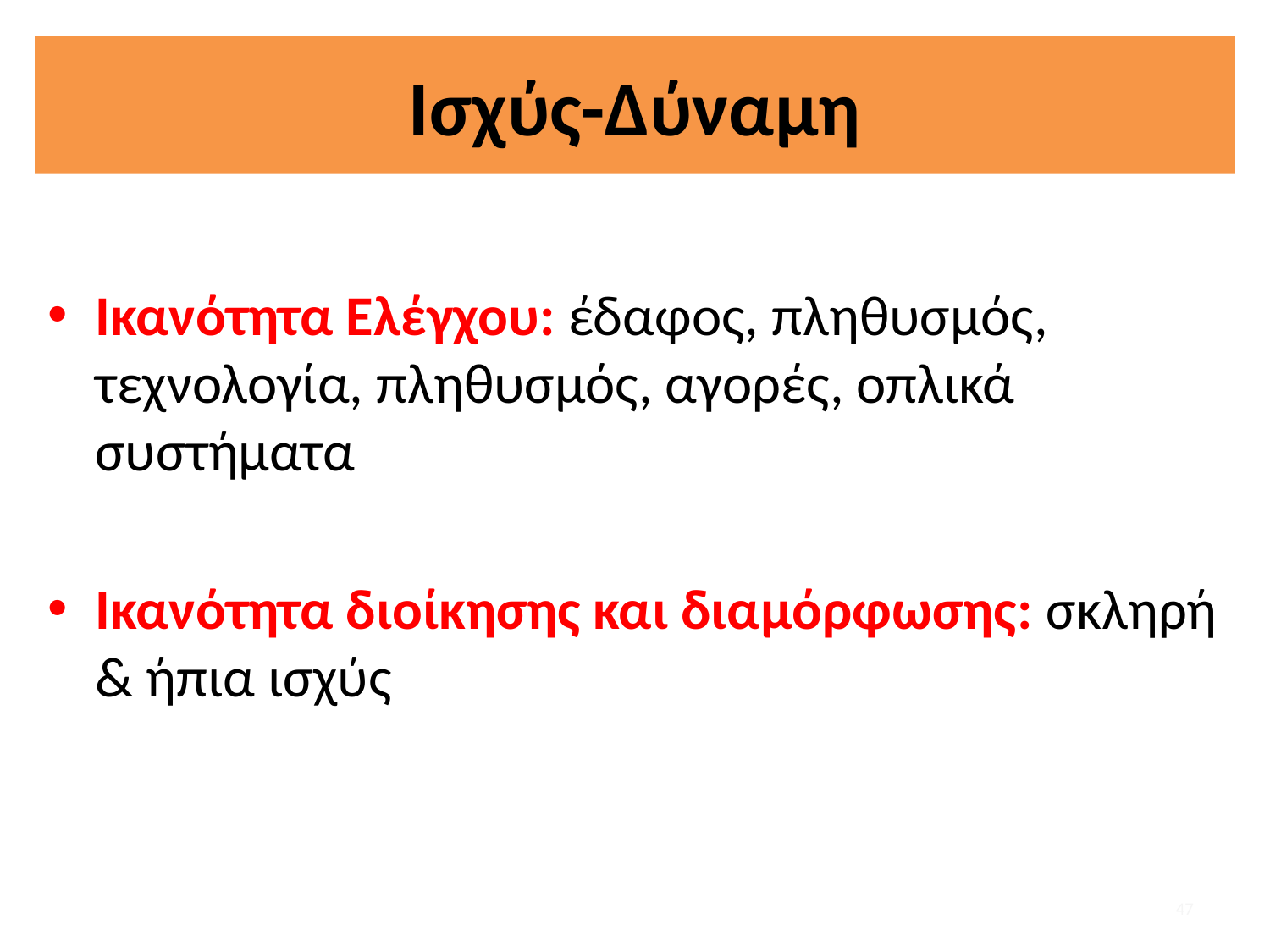

# Ισχύς-Δύναμη

Ικανότητα Ελέγχου: έδαφος, πληθυσμός, τεχνολογία, πληθυσμός, αγορές, οπλικά συστήματα

Ικανότητα διοίκησης και διαμόρφωσης: σκληρή & ήπια ισχύς

47